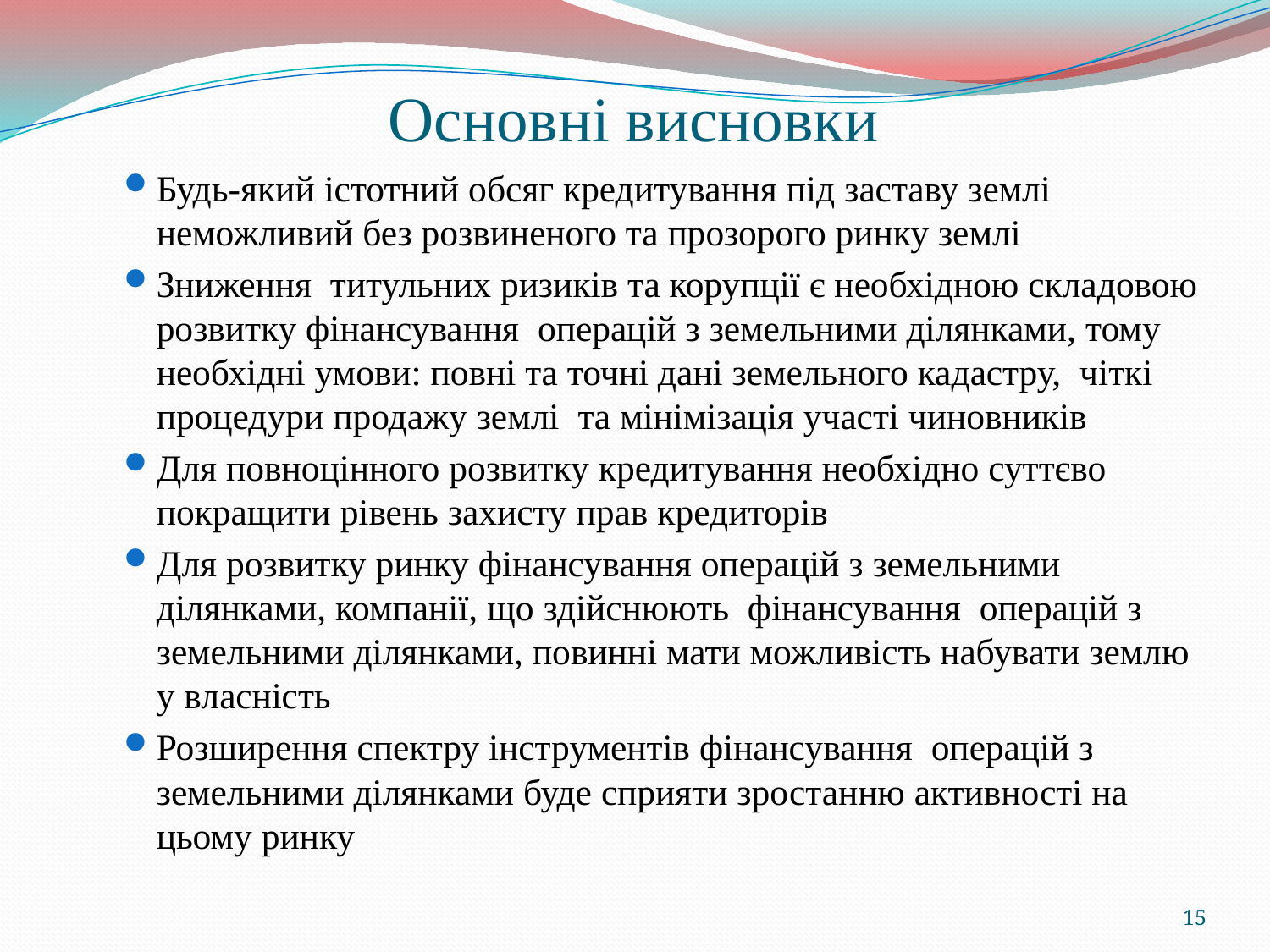

# Основні висновки
Будь-який істотний обсяг кредитування під заставу землі неможливий без розвиненого та прозорого ринку землі
Зниження  титульних ризиків та корупції є необхідною складовою розвитку фінансування  операцій з земельними ділянками, тому необхідні умови: повні та точні дані земельного кадастру,  чіткі процедури продажу землі  та мінімізація участі чиновників
Для повноцінного розвитку кредитування необхідно суттєво покращити рівень захисту прав кредиторів
Для розвитку ринку фінансування операцій з земельними ділянками, компанії, що здійснюють  фінансування  операцій з земельними ділянками, повинні мати можливість набувати землю у власність
Розширення спектру інструментів фінансування  операцій з земельними ділянками буде сприяти зростанню активності на цьому ринку

15